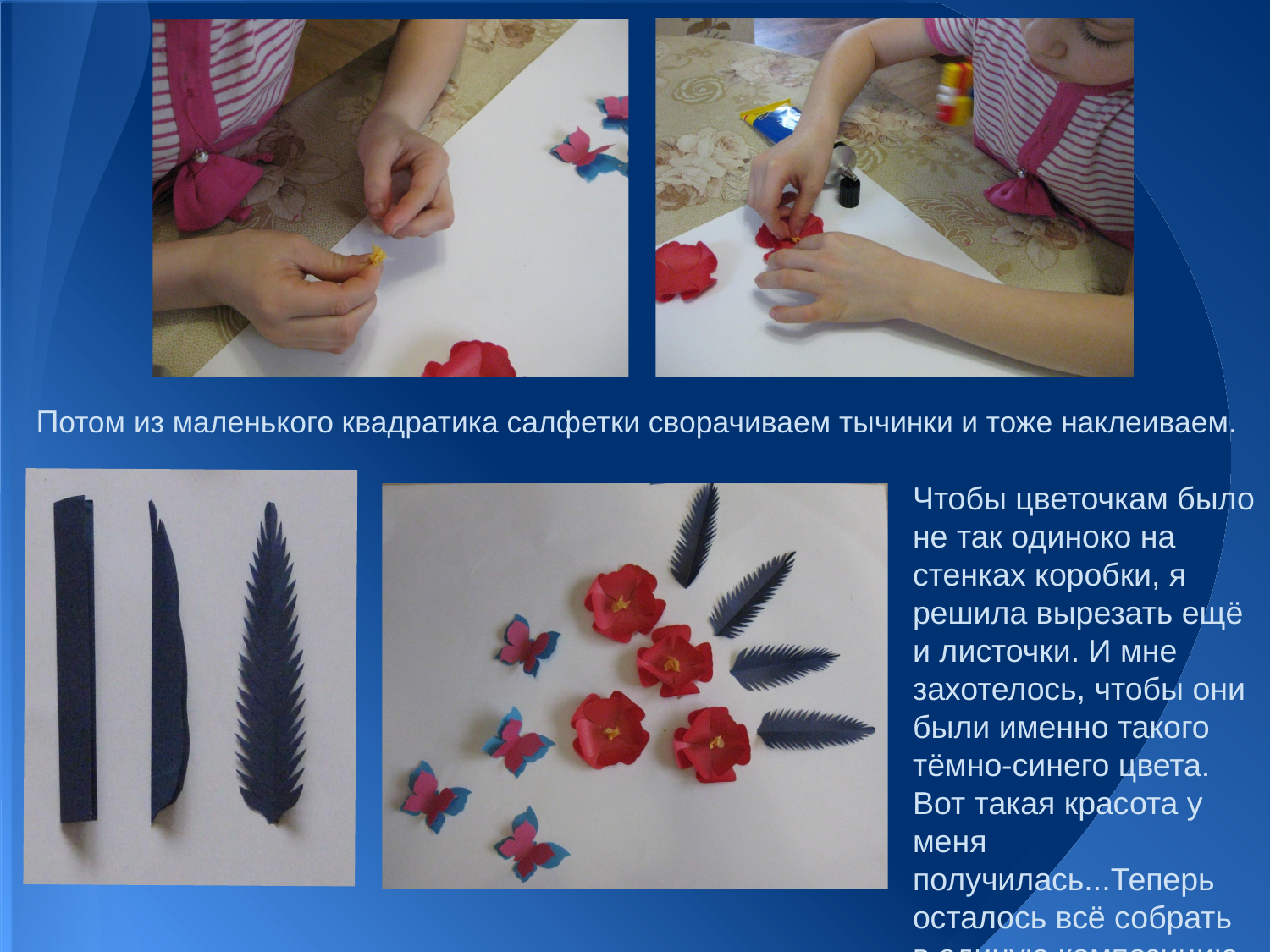

Потом из маленького квадратика салфетки сворачиваем тычинки и тоже наклеиваем.
Чтобы цветочкам было не так одиноко на стенках коробки, я решила вырезать ещё и листочки. И мне захотелось, чтобы они были именно такого тёмно-синего цвета.  Вот такая красота у меня получилась...Теперь осталось всё собрать в единую композицию.